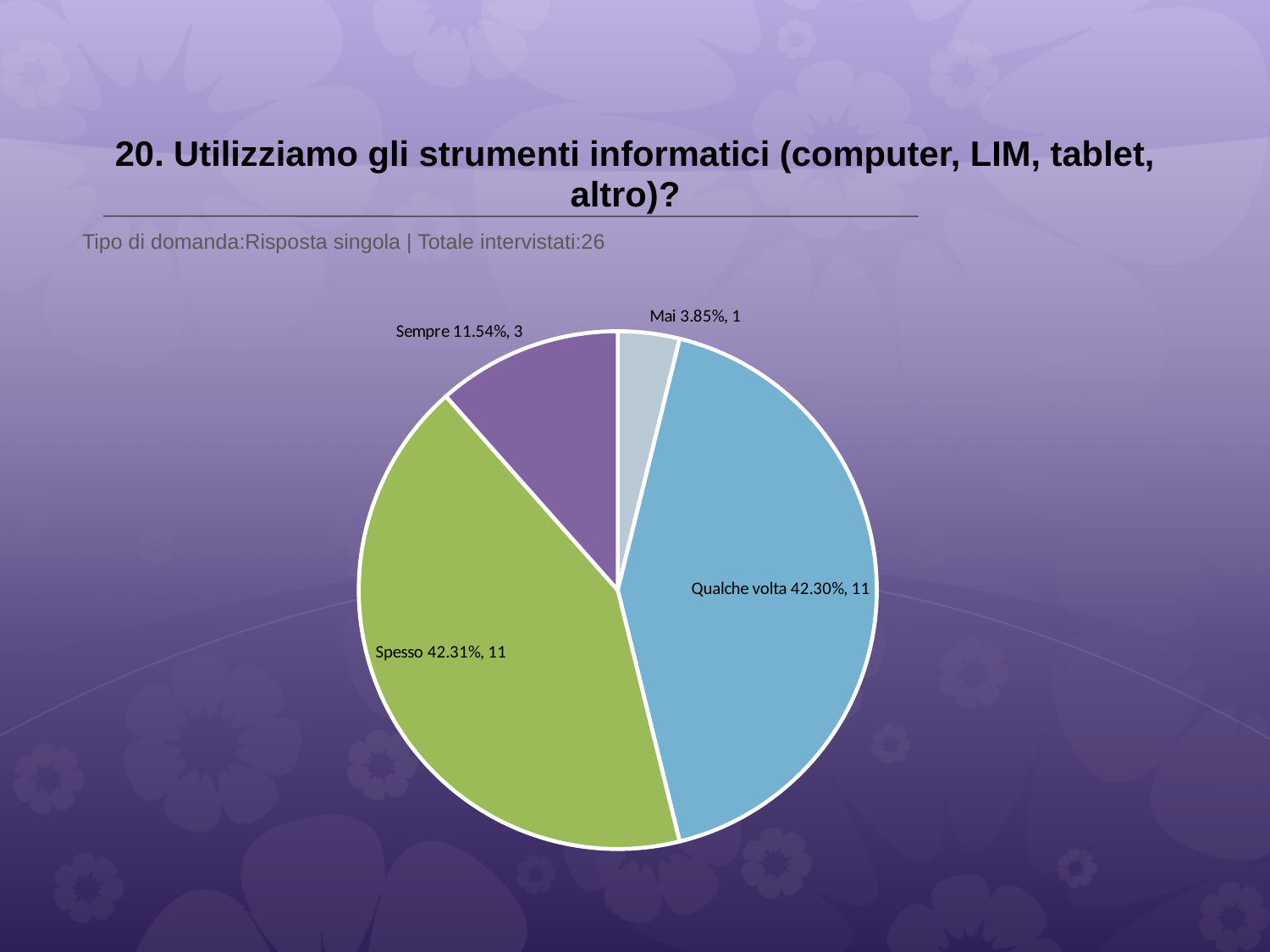

# 20. Utilizziamo gli strumenti informatici (computer, LIM, tablet, altro)?
 Tipo di domanda:Risposta singola | Totale intervistati:26

### Chart

| Category | Total |
|---|---|
| Mai | 0.0385 |
| Qualche volta | 0.42310002 |
| Spesso | 0.42310002 |
| Sempre | 0.1154 |